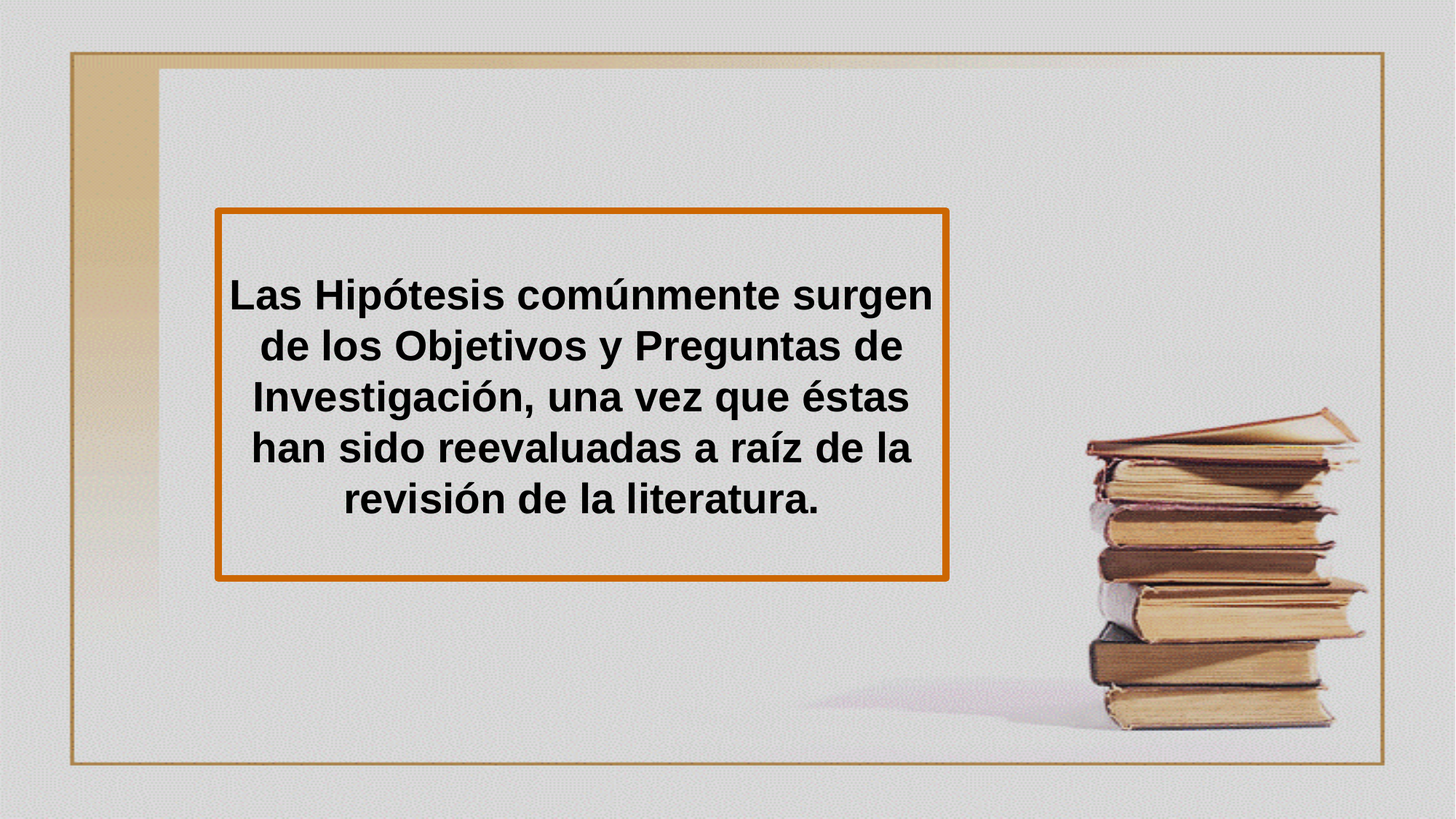

Las Hipótesis comúnmente surgen de los Objetivos y Preguntas de Investigación, una vez que éstas han sido reevaluadas a raíz de la revisión de la literatura.